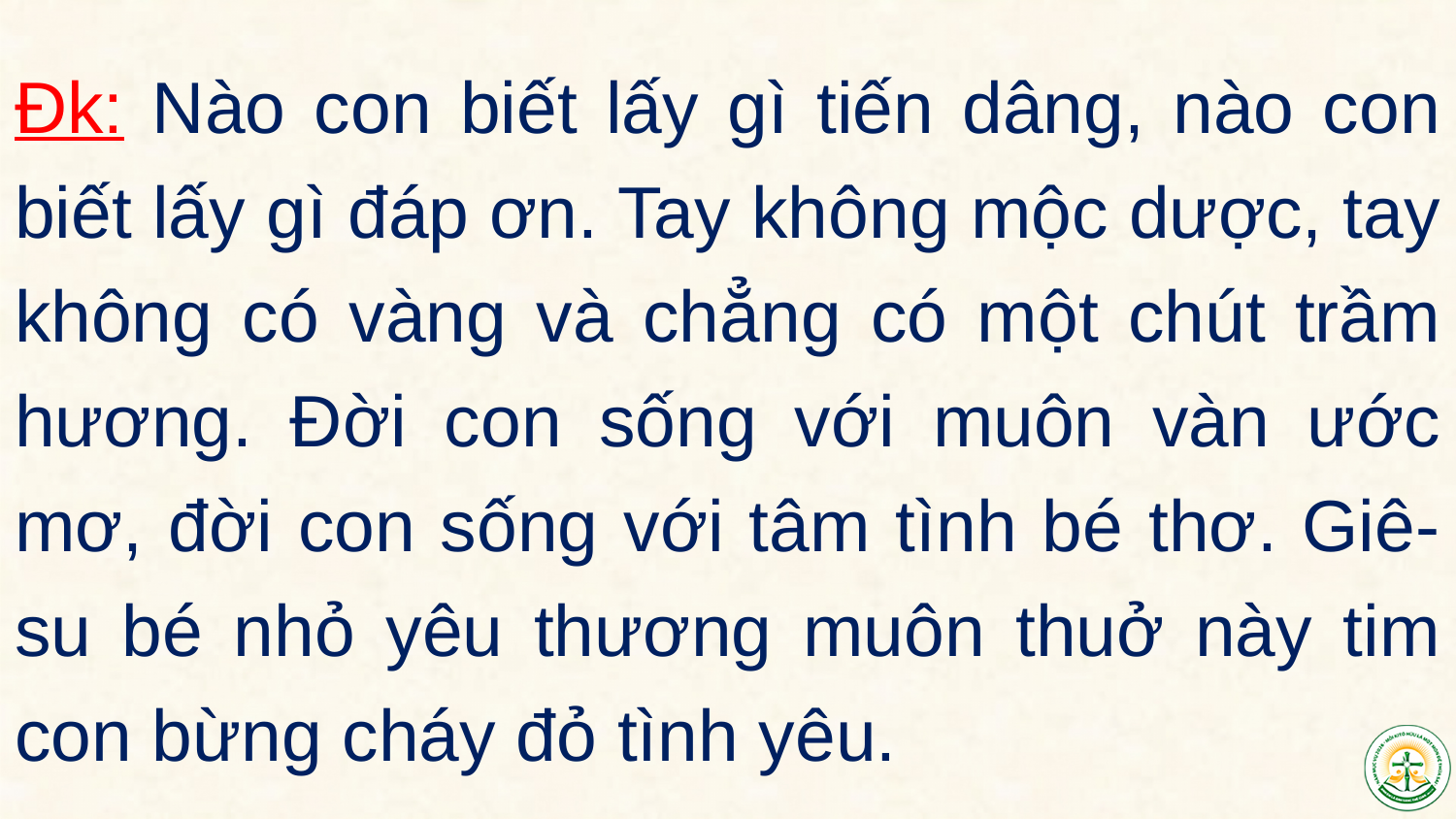

Đk: Nào con biết lấy gì tiến dâng, nào con biết lấy gì đáp ơn. Tay không mộc dược, tay không có vàng và chẳng có một chút trầm hương. Đời con sống với muôn vàn ước mơ, đời con sống với tâm tình bé thơ. Giê-su bé nhỏ yêu thương muôn thuở này tim con bừng cháy đỏ tình yêu.